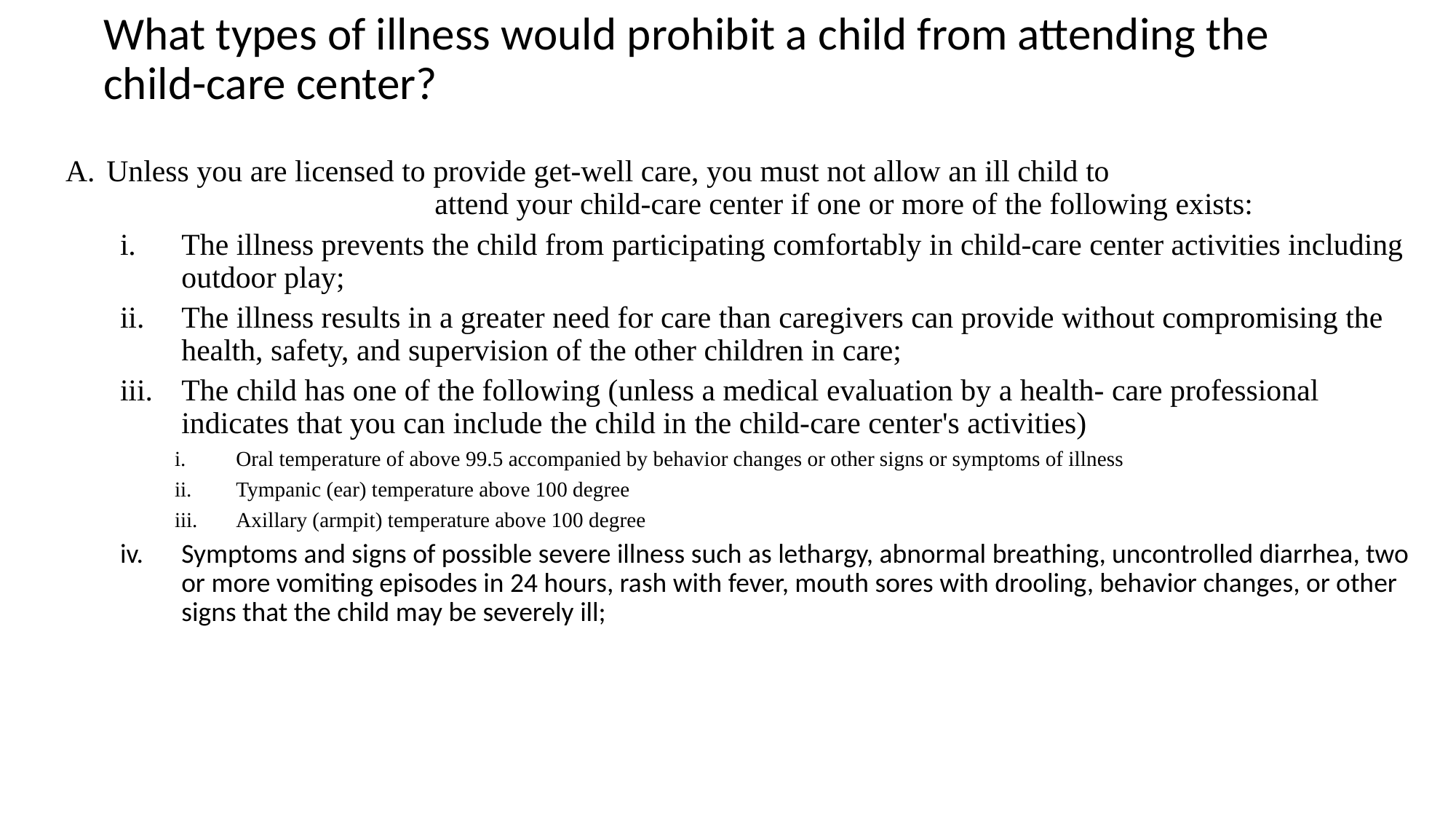

# What types of illness would prohibit a child from attending the child-care center?
Unless you are licensed to provide get-well care, you must not allow an ill child to                                                                                     attend your child-care center if one or more of the following exists:
The illness prevents the child from participating comfortably in child-care center activities including outdoor play;
The illness results in a greater need for care than caregivers can provide without compromising the health, safety, and supervision of the other children in care;
The child has one of the following (unless a medical evaluation by a health- care professional indicates that you can include the child in the child-care center's activities)
Oral temperature of above 99.5 accompanied by behavior changes or other signs or symptoms of illness
Tympanic (ear) temperature above 100 degree
Axillary (armpit) temperature above 100 degree
Symptoms and signs of possible severe illness such as lethargy, abnormal breathing, uncontrolled diarrhea, two or more vomiting episodes in 24 hours, rash with fever, mouth sores with drooling, behavior changes, or other signs that the child may be severely ill;